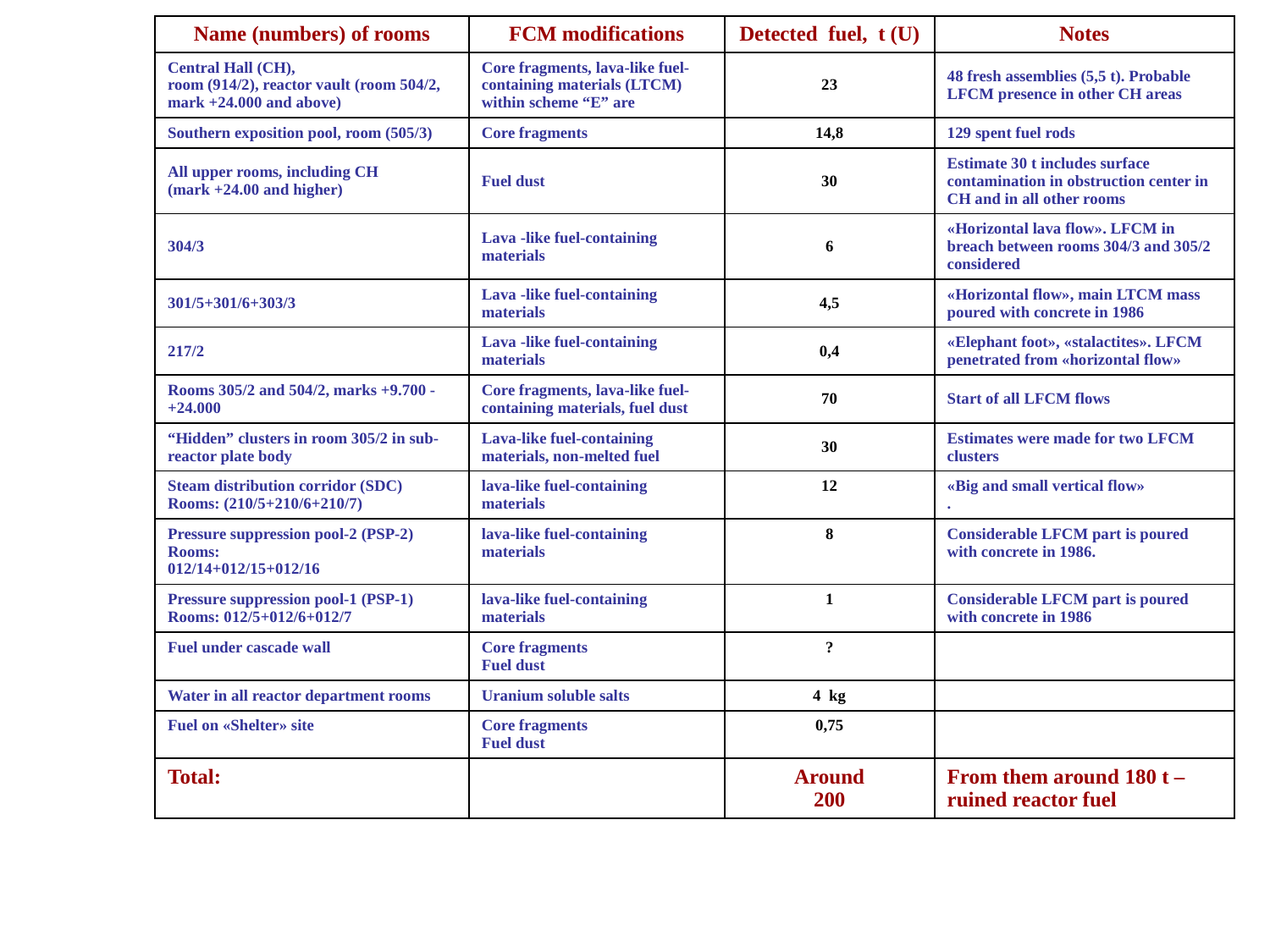

| Name (numbers) of rooms | FCM modifications | Detected fuel, t (U) | Notes |
| --- | --- | --- | --- |
| Central Hall (CH), room (914/2), reactor vault (room 504/2, mark +24.000 and above) | Core fragments, lava-like fuel-containing materials (LTCM) within scheme “E” are | 23 | 48 fresh assemblies (5,5 t). Probable LFCM presence in other CH areas |
| Southern exposition pool, room (505/3) | Core fragments | 14,8 | 129 spent fuel rods |
| All upper rooms, including CH (mark +24.00 and higher) | Fuel dust | 30 | Estimate 30 t includes surface contamination in obstruction center in CH and in all other rooms |
| 304/3 | Lava -like fuel-containing materials | 6 | «Horizontal lava flow». LFCM in breach between rooms 304/3 and 305/2 considered |
| 301/5+301/6+303/3 | Lava -like fuel-containing materials | 4,5 | «Horizontal flow», main LTCM mass poured with concrete in 1986 |
| 217/2 | Lava -like fuel-containing materials | 0,4 | «Elephant foot», «stalactites». LFCM penetrated from «horizontal flow» |
| Rooms 305/2 and 504/2, marks +9.700 - +24.000 | Core fragments, lava-like fuel-containing materials, fuel dust | 70 | Start of all LFCM flows |
| “Hidden” clusters in room 305/2 in sub-reactor plate body | Lava-like fuel-containing materials, non-melted fuel | 30 | Estimates were made for two LFCM clusters |
| Steam distribution corridor (SDC) Rooms: (210/5+210/6+210/7) | lava-like fuel-containing materials | 12 | «Big and small vertical flow» . |
| Pressure suppression pool-2 (PSP-2) Rooms: 012/14+012/15+012/16 | lava-like fuel-containing materials | 8 | Considerable LFCM part is poured with concrete in 1986. |
| Pressure suppression pool-1 (PSP-1) Rooms: 012/5+012/6+012/7 | lava-like fuel-containing materials | 1 | Considerable LFCM part is poured with concrete in 1986 |
| Fuel under cascade wall | Core fragments Fuel dust | ? |  |
| Water in all reactor department rooms | Uranium soluble salts | 4 kg |  |
| Fuel on «Shelter» site | Core fragments Fuel dust | 0,75 |  |
| Total: |  | Around 200 | From them around 180 t – ruined reactor fuel |